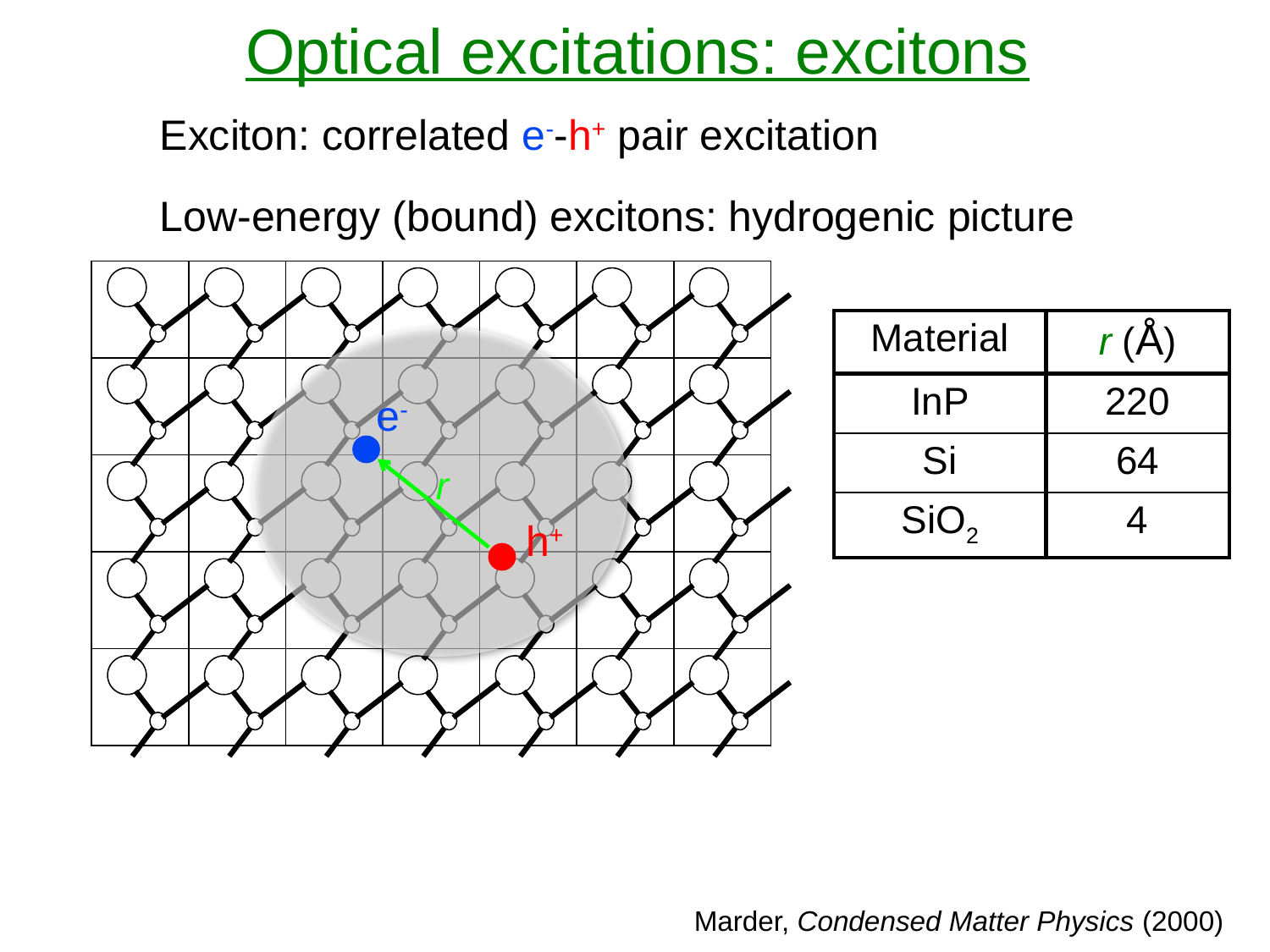

# Optical excitations: excitons
Exciton: correlated e--h+ pair excitation

Low-energy (bound) excitons: hydrogenic picture

| Material | r (Å) |
| --- | --- |
| InP | 220 |
| Si | 64 |
| SiO2 | 4 |

e-

h+

r

Marder, Condensed Matter Physics (2000)